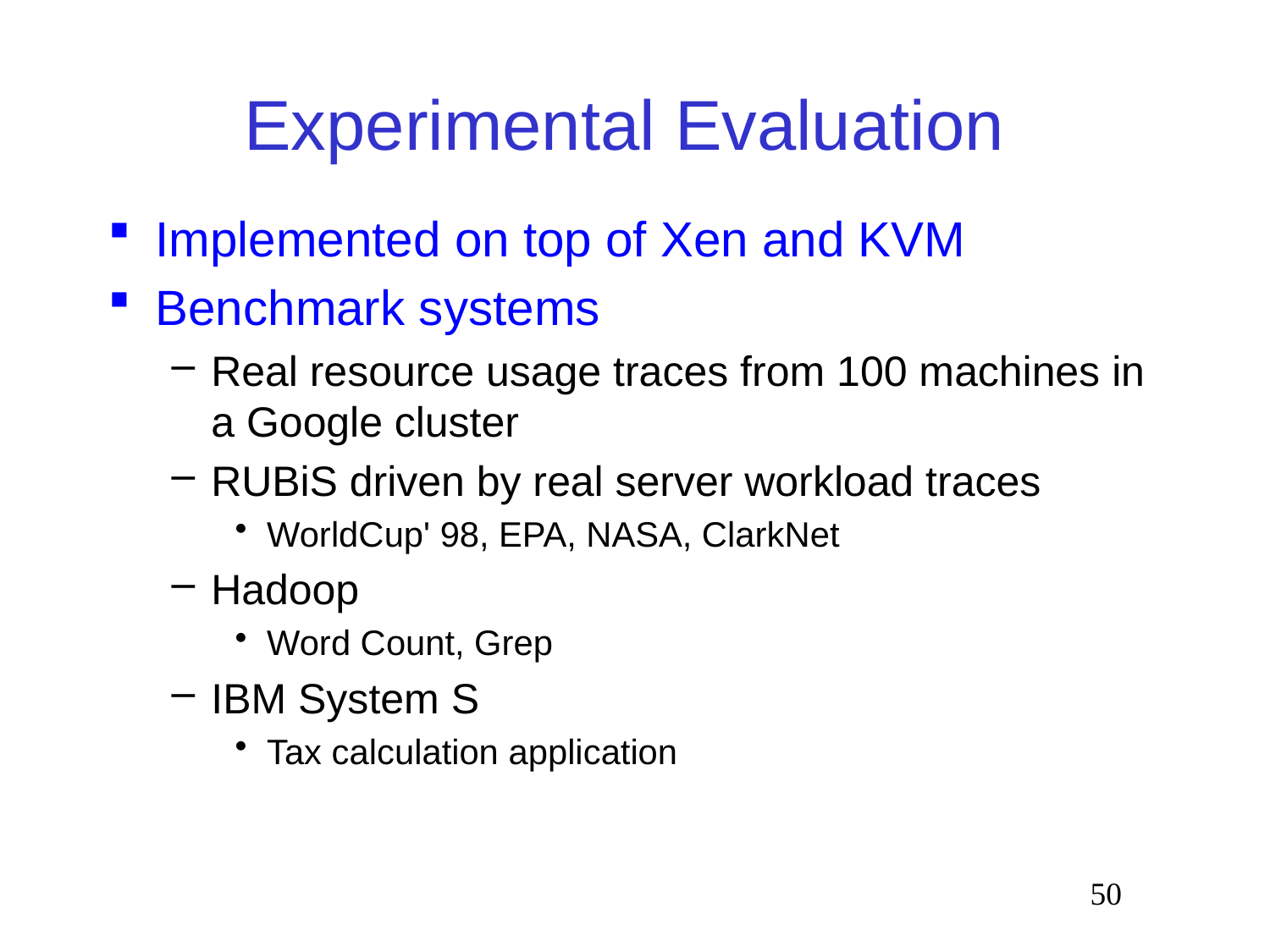

# Experimental Evaluation
Implemented on top of Xen and KVM
Benchmark systems
Real resource usage traces from 100 machines in a Google cluster
RUBiS driven by real server workload traces
WorldCup' 98, EPA, NASA, ClarkNet
Hadoop
Word Count, Grep
IBM System S
Tax calculation application

50